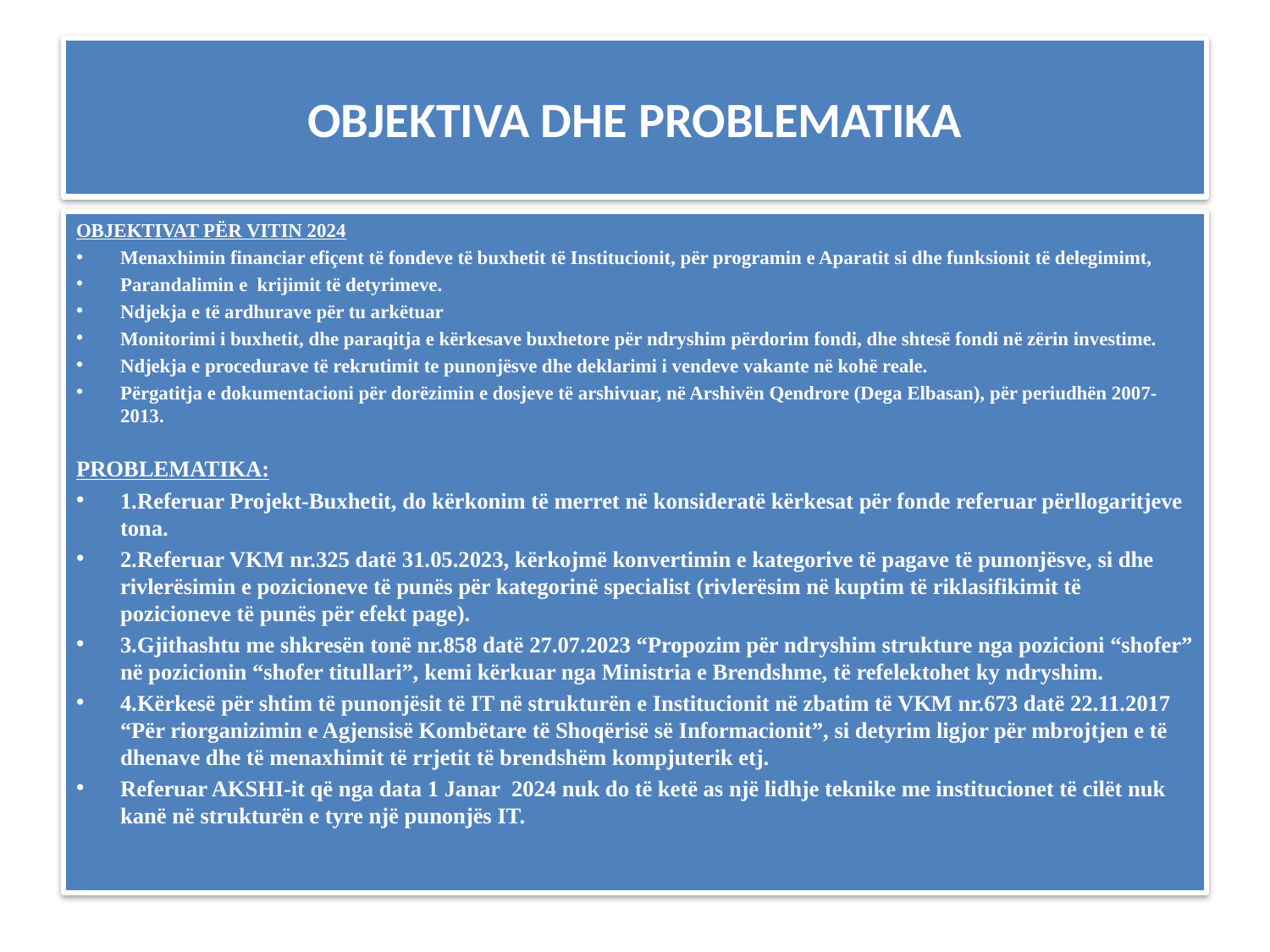

# OBJEKTIVA DHE PROBLEMATIKA
OBJEKTIVAT PËR VITIN 2024
Menaxhimin financiar efiçent të fondeve të buxhetit të Institucionit, për programin e Aparatit si dhe funksionit të delegimimt,
Parandalimin e  krijimit të detyrimeve.
Ndjekja e të ardhurave për tu arkëtuar
Monitorimi i buxhetit, dhe paraqitja e kërkesave buxhetore për ndryshim përdorim fondi, dhe shtesë fondi në zërin investime.
Ndjekja e procedurave të rekrutimit te punonjësve dhe deklarimi i vendeve vakante në kohë reale.
Përgatitja e dokumentacioni për dorëzimin e dosjeve të arshivuar, në Arshivën Qendrore (Dega Elbasan), për periudhën 2007-2013.

PROBLEMATIKA:
1.Referuar Projekt-Buxhetit, do kërkonim të merret në konsideratë kërkesat për fonde referuar përllogaritjeve tona.
2.Referuar VKM nr.325 datë 31.05.2023, kërkojmë konvertimin e kategorive të pagave të punonjësve, si dhe rivlerësimin e pozicioneve të punës për kategorinë specialist (rivlerësim në kuptim të riklasifikimit të pozicioneve të punës për efekt page).
3.Gjithashtu me shkresën tonë nr.858 datë 27.07.2023 “Propozim për ndryshim strukture nga pozicioni “shofer” në pozicionin “shofer titullari”, kemi kërkuar nga Ministria e Brendshme, të refelektohet ky ndryshim.
4.Kërkesë për shtim të punonjësit të IT në strukturën e Institucionit në zbatim të VKM nr.673 datë 22.11.2017 “Për riorganizimin e Agjensisë Kombëtare të Shoqërisë së Informacionit”, si detyrim ligjor për mbrojtjen e të dhenave dhe të menaxhimit të rrjetit të brendshëm kompjuterik etj.
Referuar AKSHI-it që nga data 1 Janar  2024 nuk do të ketë as një lidhje teknike me institucionet të cilët nuk kanë në strukturën e tyre një punonjës IT.